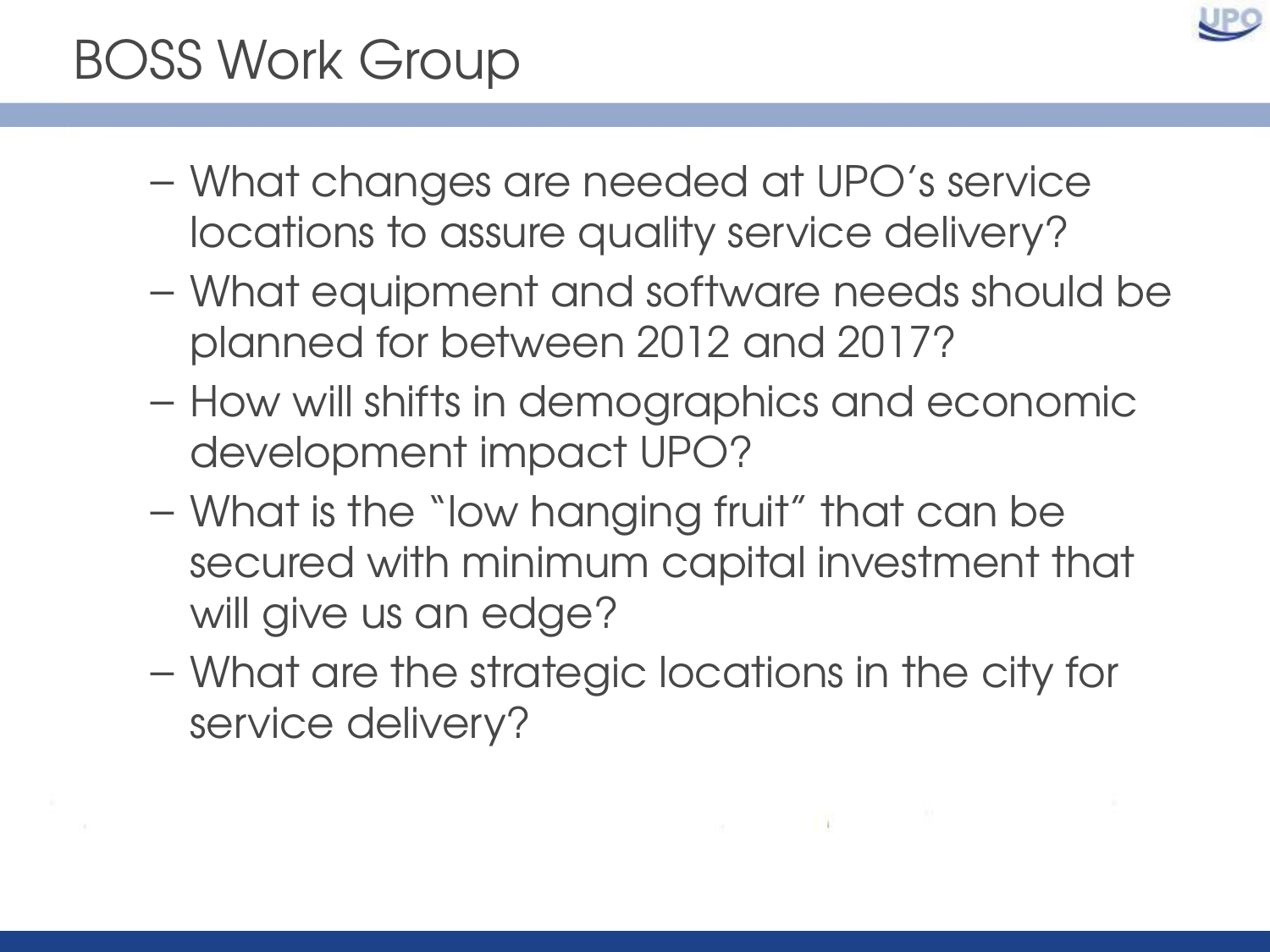

# BOSS Work Group
What changes are needed at UPO’s service locations to assure quality service delivery?
What equipment and software needs should be planned for between 2012 and 2017?
How will shifts in demographics and economic development impact UPO?
What is the “low hanging fruit” that can be secured with minimum capital investment that will give us an edge?
What are the strategic locations in the city for service delivery?